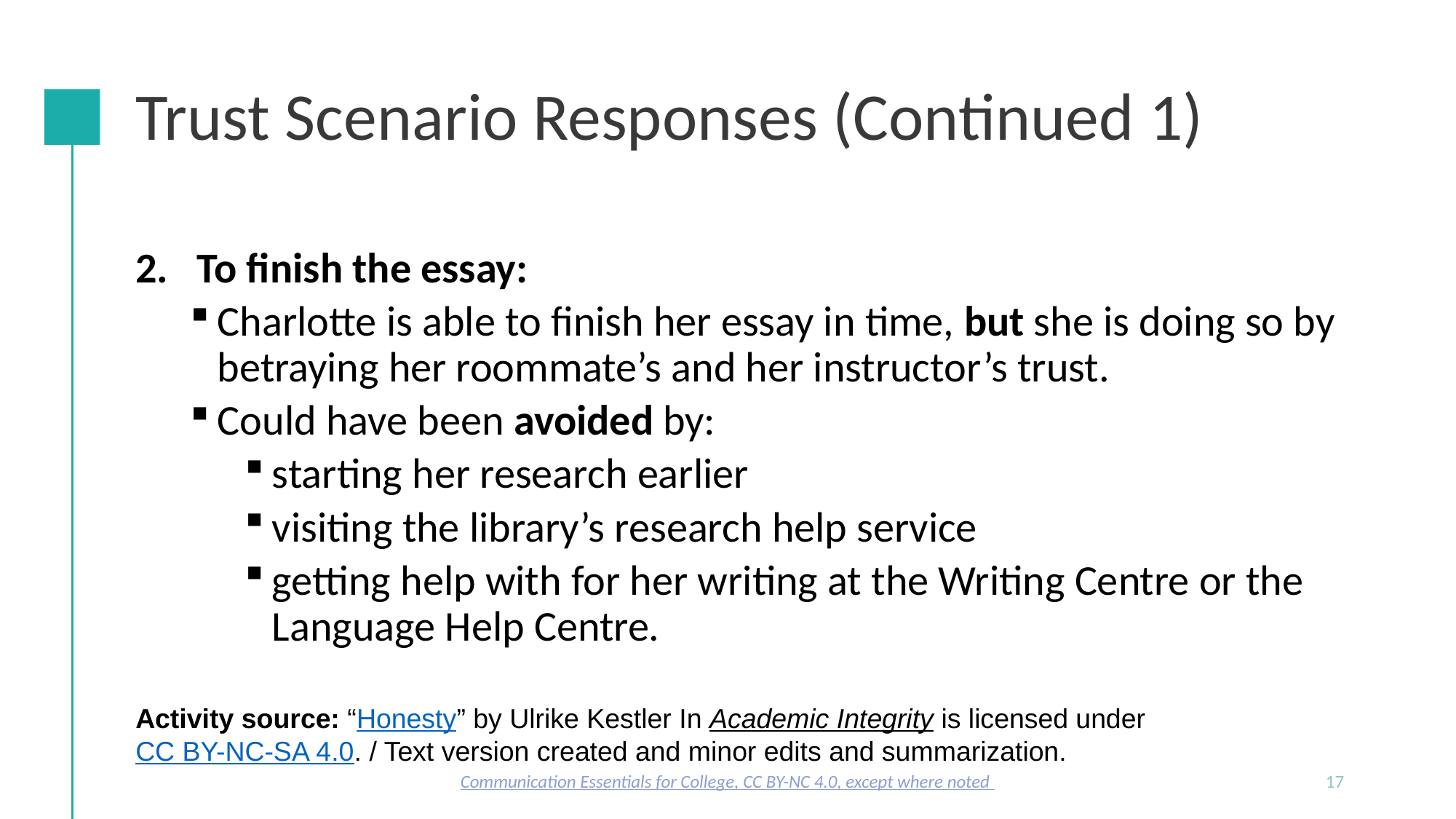

# Trust Scenario Responses (Continued 1)
To finish the essay:
Charlotte is able to finish her essay in time, but she is doing so by betraying her roommate’s and her instructor’s trust.
Could have been avoided by:
starting her research earlier
visiting the library’s research help service
getting help with for her writing at the Writing Centre or the Language Help Centre.
Activity source: “Honesty” by Ulrike Kestler In Academic Integrity is licensed under CC BY-NC-SA 4.0. / Text version created and minor edits and summarization.
Communication Essentials for College, CC BY-NC 4.0, except where noted
17